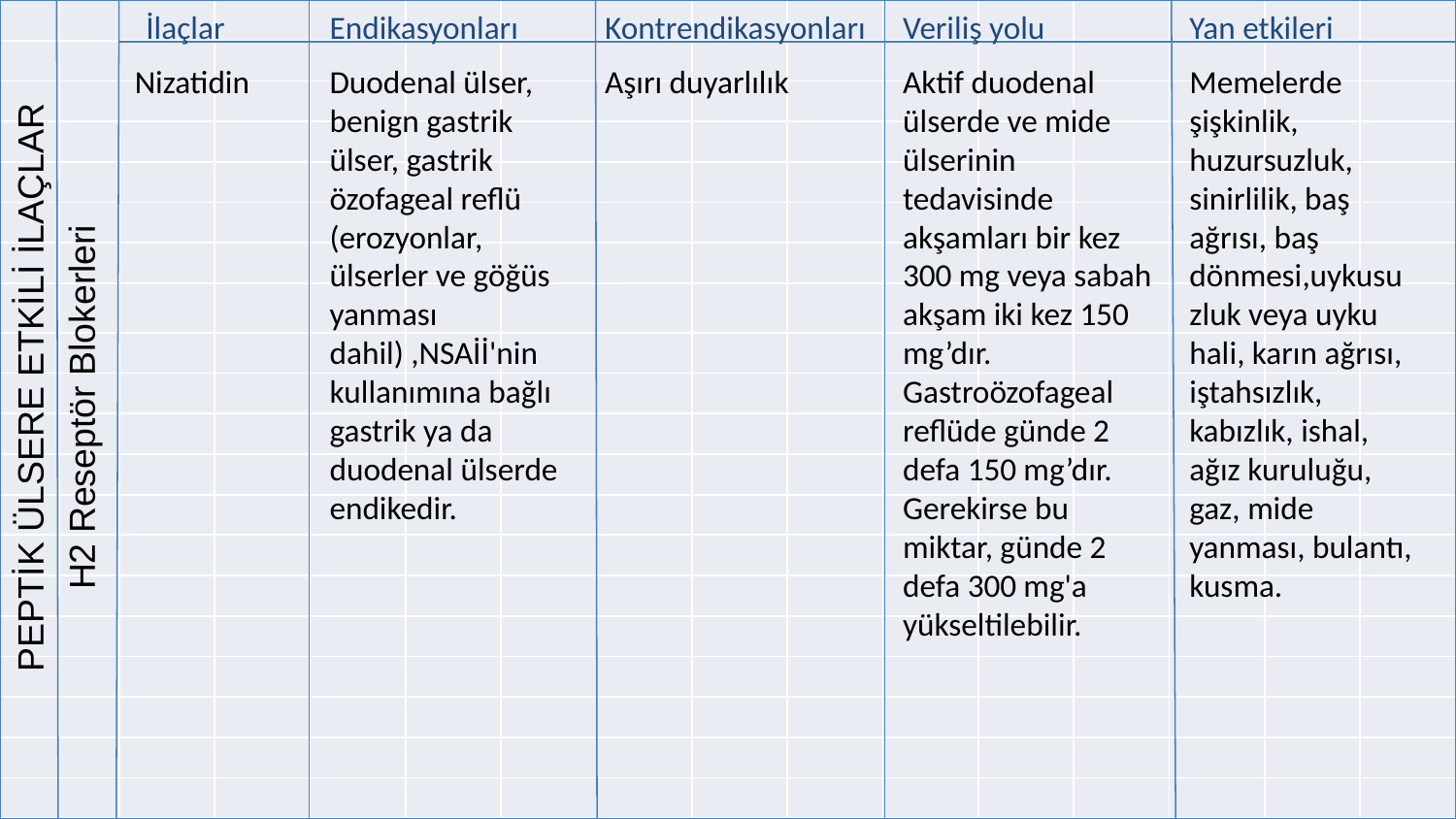

İlaçlar
Endikasyonları
Kontrendikasyonları
Veriliş yolu
Yan etkileri
|  |  |  |  |  |  |  |  |  |  |  |  |  |  |  |  |
| --- | --- | --- | --- | --- | --- | --- | --- | --- | --- | --- | --- | --- | --- | --- | --- |
|  |  |  |  |  |  |  |  |  |  |  |  |  |  |  |  |
|  |  |  |  |  |  |  |  |  |  |  |  |  |  |  |  |
|  |  |  |  |  |  |  |  |  |  |  |  |  |  |  |  |
|  |  |  |  |  |  |  |  |  |  |  |  |  |  |  |  |
|  |  |  |  |  |  |  |  |  |  |  |  |  |  |  |  |
|  |  |  |  |  |  |  |  |  |  |  |  |  |  |  |  |
|  |  |  |  |  |  |  |  |  |  |  |  |  |  |  |  |
|  |  |  |  |  |  |  |  |  |  |  |  |  |  |  |  |
|  |  |  |  |  |  |  |  |  |  |  |  |  |  |  |  |
|  |  |  |  |  |  |  |  |  |  |  |  |  |  |  |  |
|  |  |  |  |  |  |  |  |  |  |  |  |  |  |  |  |
|  |  |  |  |  |  |  |  |  |  |  |  |  |  |  |  |
|  |  |  |  |  |  |  |  |  |  |  |  |  |  |  |  |
|  |  |  |  |  |  |  |  |  |  |  |  |  |  |  |  |
|  |  |  |  |  |  |  |  |  |  |  |  |  |  |  |  |
|  |  |  |  |  |  |  |  |  |  |  |  |  |  |  |  |
|  |  |  |  |  |  |  |  |  |  |  |  |  |  |  |  |
|  |  |  |  |  |  |  |  |  |  |  |  |  |  |  |  |
|  |  |  |  |  |  |  |  |  |  |  |  |  |  |  |  |
#
Nizatidin
Duodenal ülser, benign gastrik ülser, gastrik özofageal reflü (erozyonlar, ülserler ve göğüs yanması dahil) ,NSAİİ'nin kullanımına bağlı gastrik ya da duodenal ülserde endikedir.
Aşırı duyarlılık
Aktif duodenal ülserde ve mide ülserinin tedavisinde akşamları bir kez 300 mg veya sabah akşam iki kez 150 mg’dır. Gastroözofageal reflüde günde 2 defa 150 mg’dır. Gerekirse bu miktar, günde 2 defa 300 mg'a yükseltilebilir.
Memelerde şişkinlik, huzursuzluk, sinirlilik, baş ağrısı, baş dönmesi,uykusuzluk veya uyku hali, karın ağrısı, iştahsızlık, kabızlık, ishal, ağız kuruluğu, gaz, mide yanması, bulantı, kusma.

H2 Reseptör Blokerleri
             PEPTİK ÜLSERE ETKİLİ İLAÇLAR